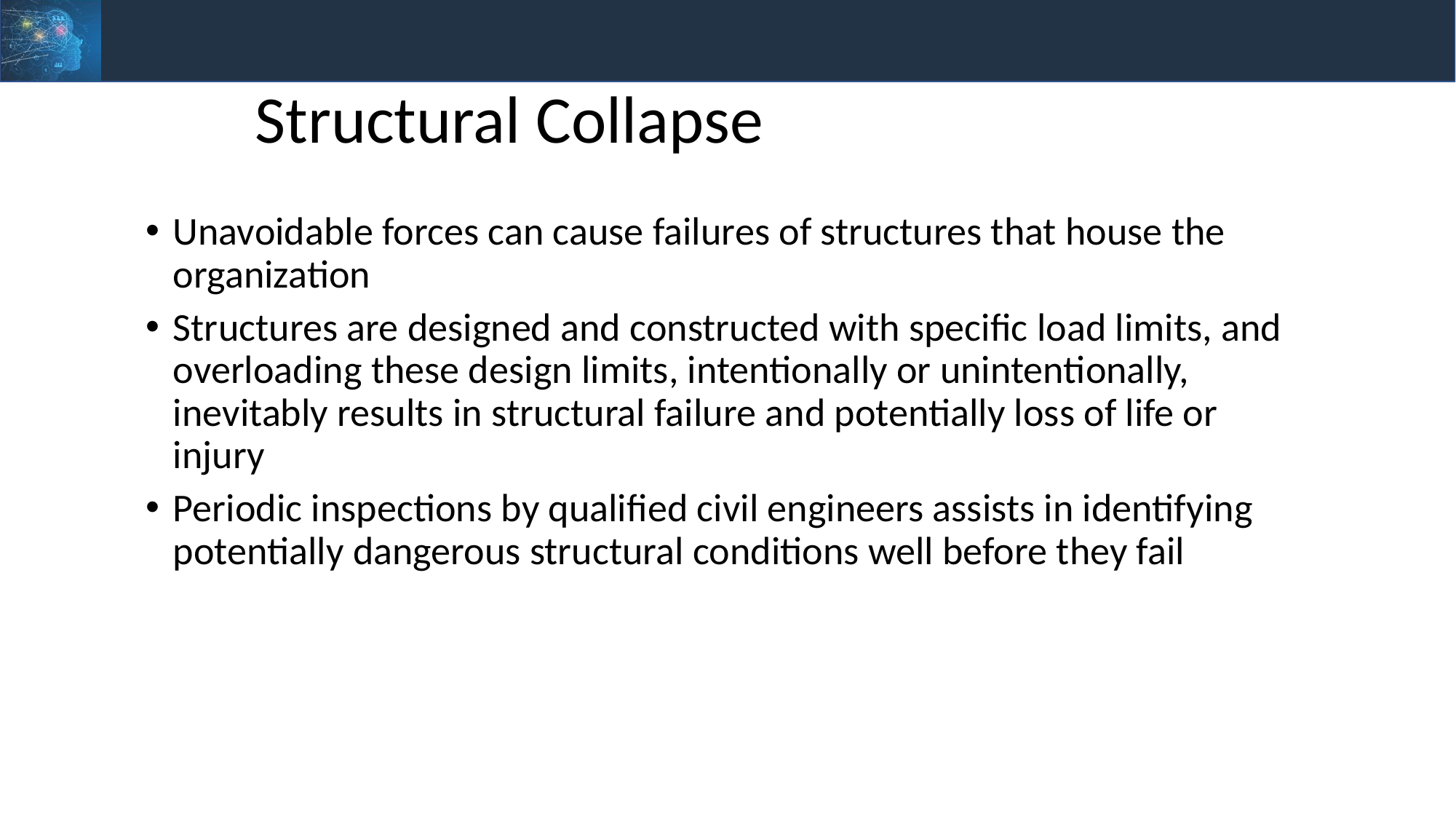

Structural Collapse
Unavoidable forces can cause failures of structures that house the organization
Structures are designed and constructed with specific load limits, and overloading these design limits, intentionally or unintentionally, inevitably results in structural failure and potentially loss of life or injury
Periodic inspections by qualified civil engineers assists in identifying potentially dangerous structural conditions well before they fail